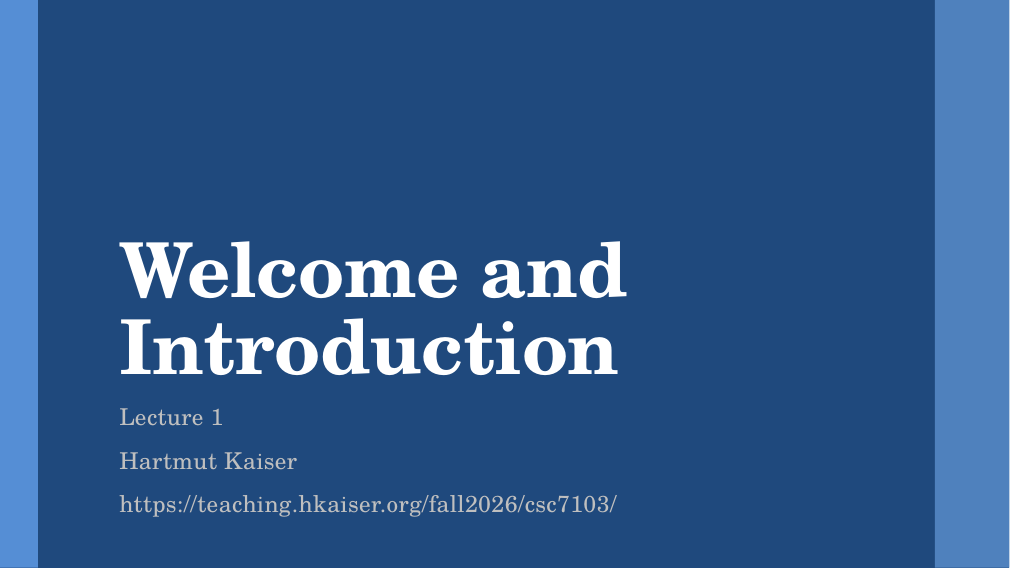

# Welcome and Introduction
Lecture 1
Hartmut Kaiser
https://teaching.hkaiser.org/fall2026/csc7103/